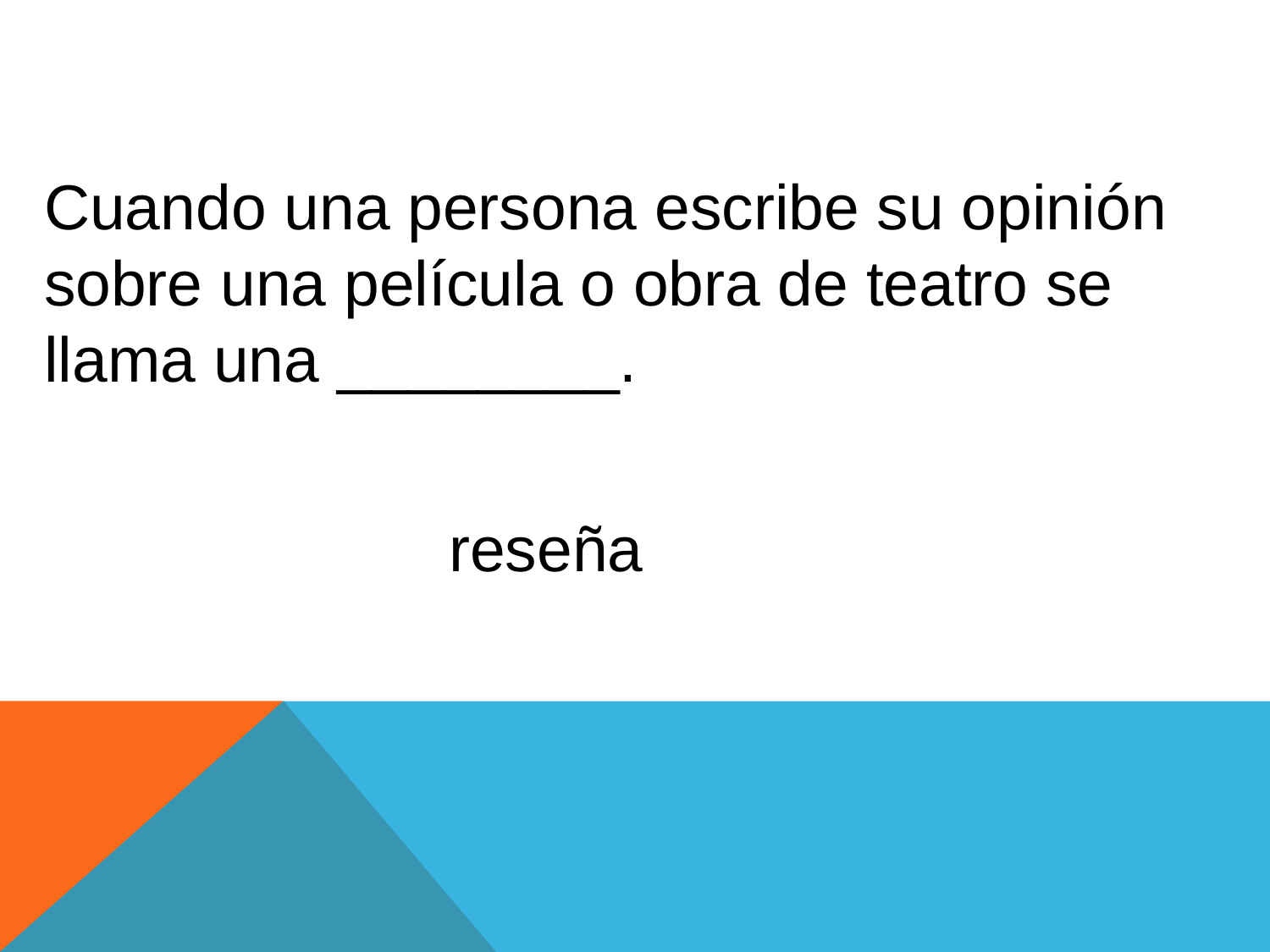

Cuando una persona escribe su opinión sobre una película o obra de teatro se llama una ________.
reseña